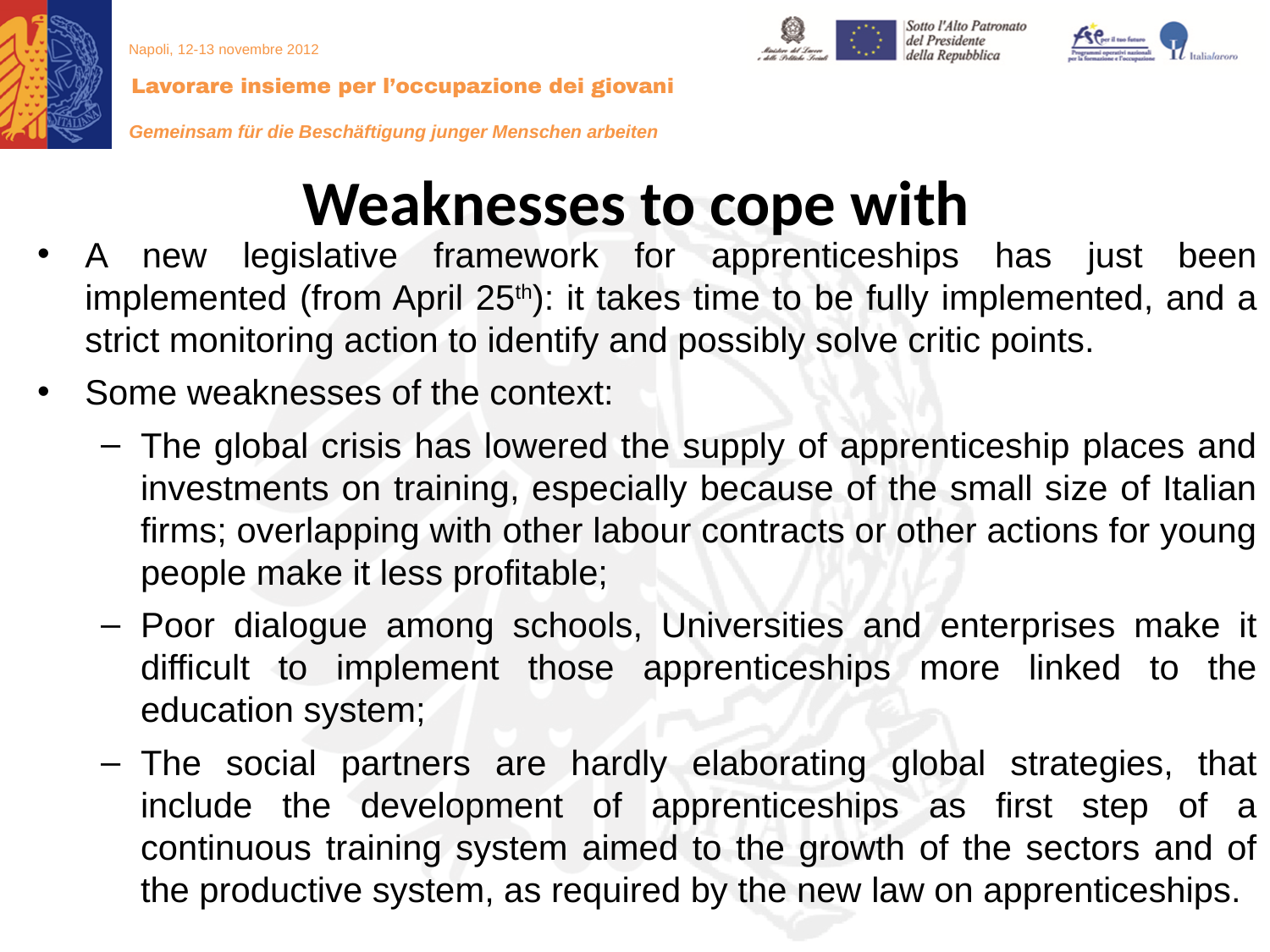

Weaknesses to cope with
A new legislative framework for apprenticeships has just been implemented (from April 25th): it takes time to be fully implemented, and a strict monitoring action to identify and possibly solve critic points.
Some weaknesses of the context:
The global crisis has lowered the supply of apprenticeship places and investments on training, especially because of the small size of Italian firms; overlapping with other labour contracts or other actions for young people make it less profitable;
Poor dialogue among schools, Universities and enterprises make it difficult to implement those apprenticeships more linked to the education system;
The social partners are hardly elaborating global strategies, that include the development of apprenticeships as first step of a continuous training system aimed to the growth of the sectors and of the productive system, as required by the new law on apprenticeships.